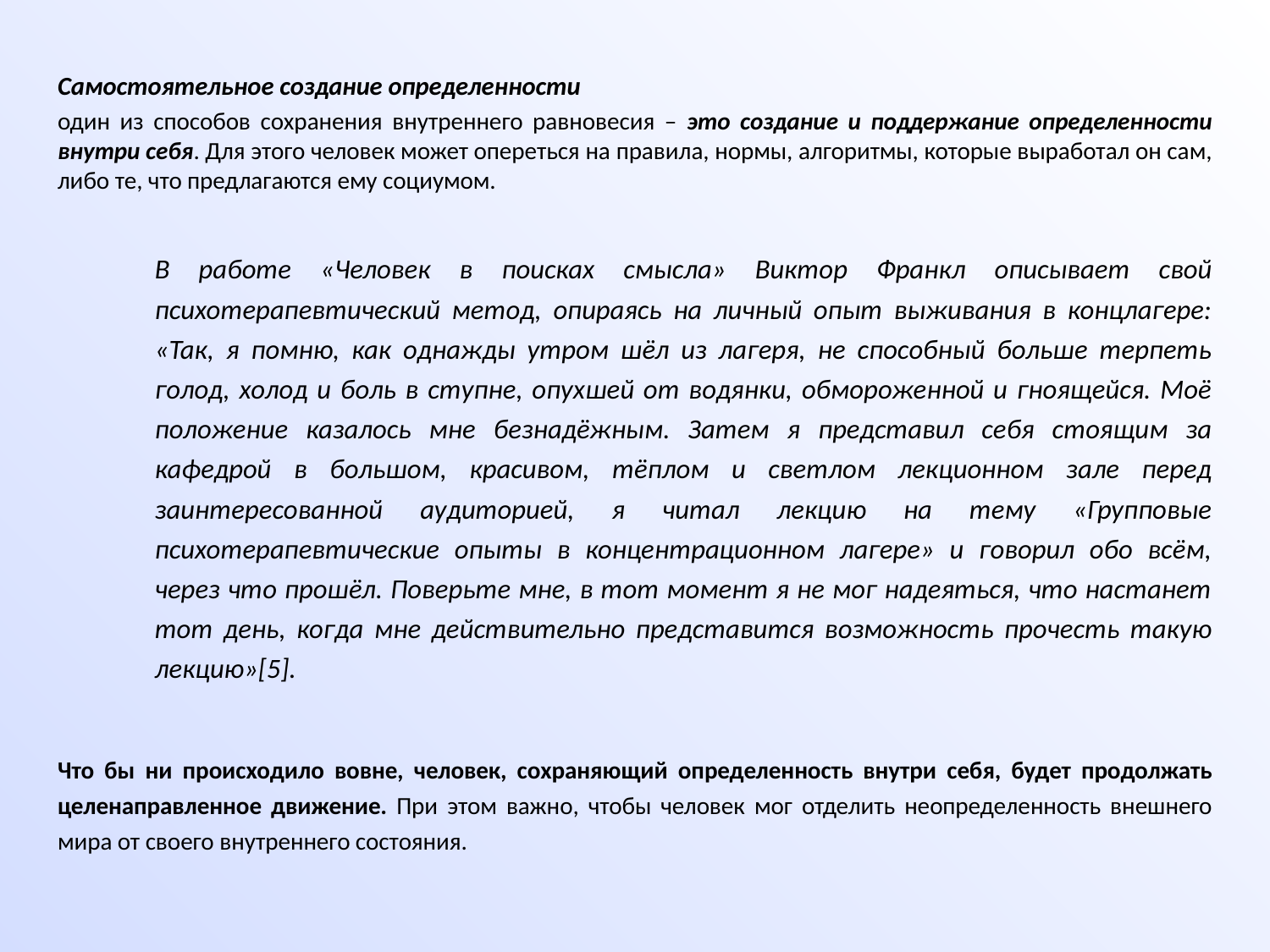

Самостоятельное создание определенности
один из способов сохранения внутреннего равновесия – это создание и поддержание определенности внутри себя. Для этого человек может опереться на правила, нормы, алгоритмы, которые выработал он сам, либо те, что предлагаются ему социумом.

В работе «Человек в поисках смысла» Виктор Франкл описывает свой психотерапевтический метод, опираясь на личный опыт выживания в концлагере: «Так, я помню, как однажды утром шёл из лагеря, не способный больше терпеть голод, холод и боль в ступне, опухшей от водянки, обмороженной и гноящейся. Моё положение казалось мне безнадёжным. Затем я представил себя стоящим за кафедрой в большом, красивом, тёплом и светлом лекционном зале перед заинтересованной аудиторией, я читал лекцию на тему «Групповые психотерапевтические опыты в концентрационном лагере» и говорил обо всём, через что прошёл. Поверьте мне, в тот момент я не мог надеяться, что настанет тот день, когда мне действительно представится возможность прочесть такую лекцию»[5].

Что бы ни происходило вовне, человек, сохраняющий определенность внутри себя, будет продолжать целенаправленное движение. При этом важно, чтобы человек мог отделить неопределенность внешнего мира от своего внутреннего состояния.